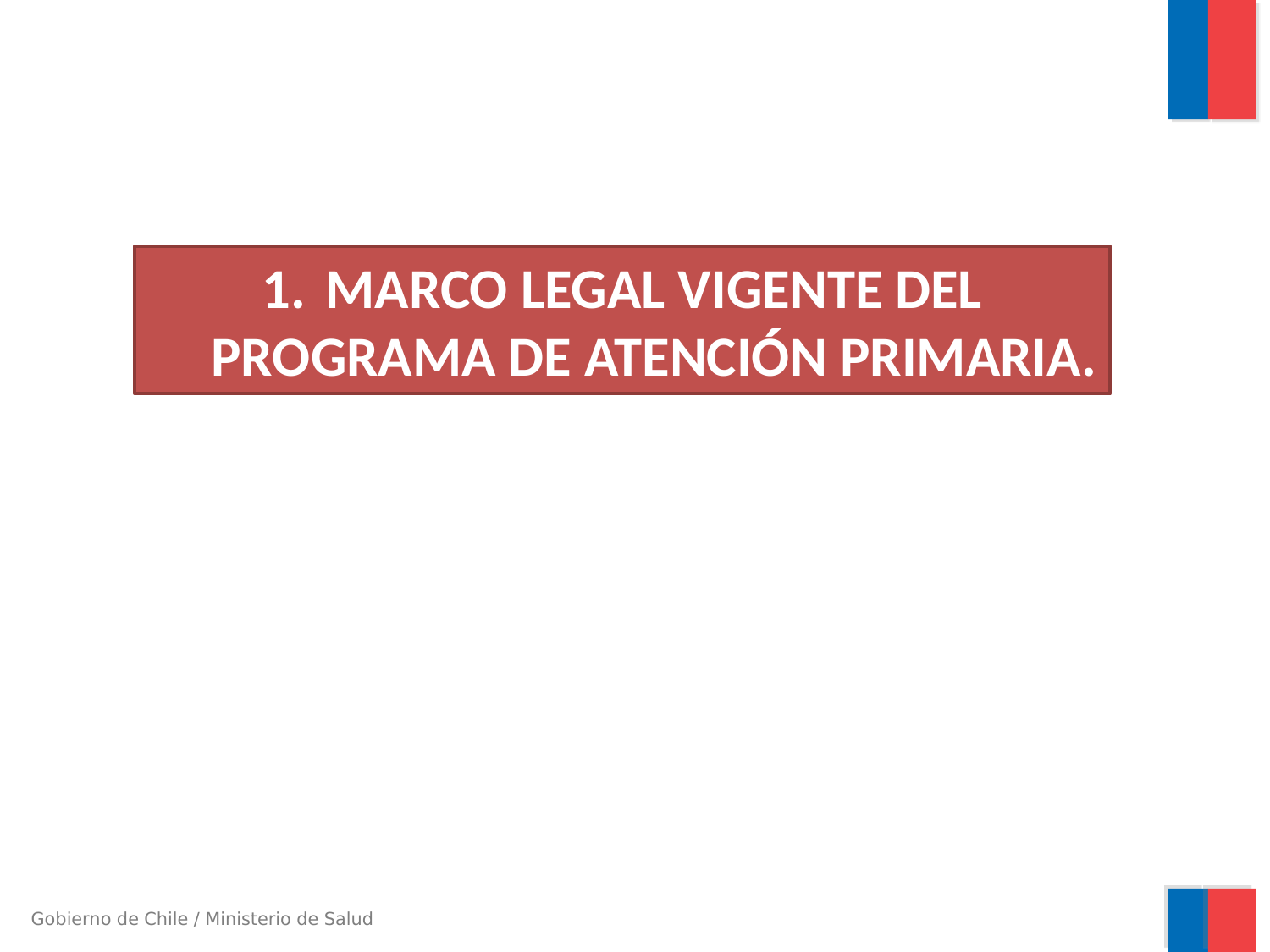

MARCO LEGAL VIGENTE DEL PROGRAMA DE ATENCIÓN PRIMARIA.